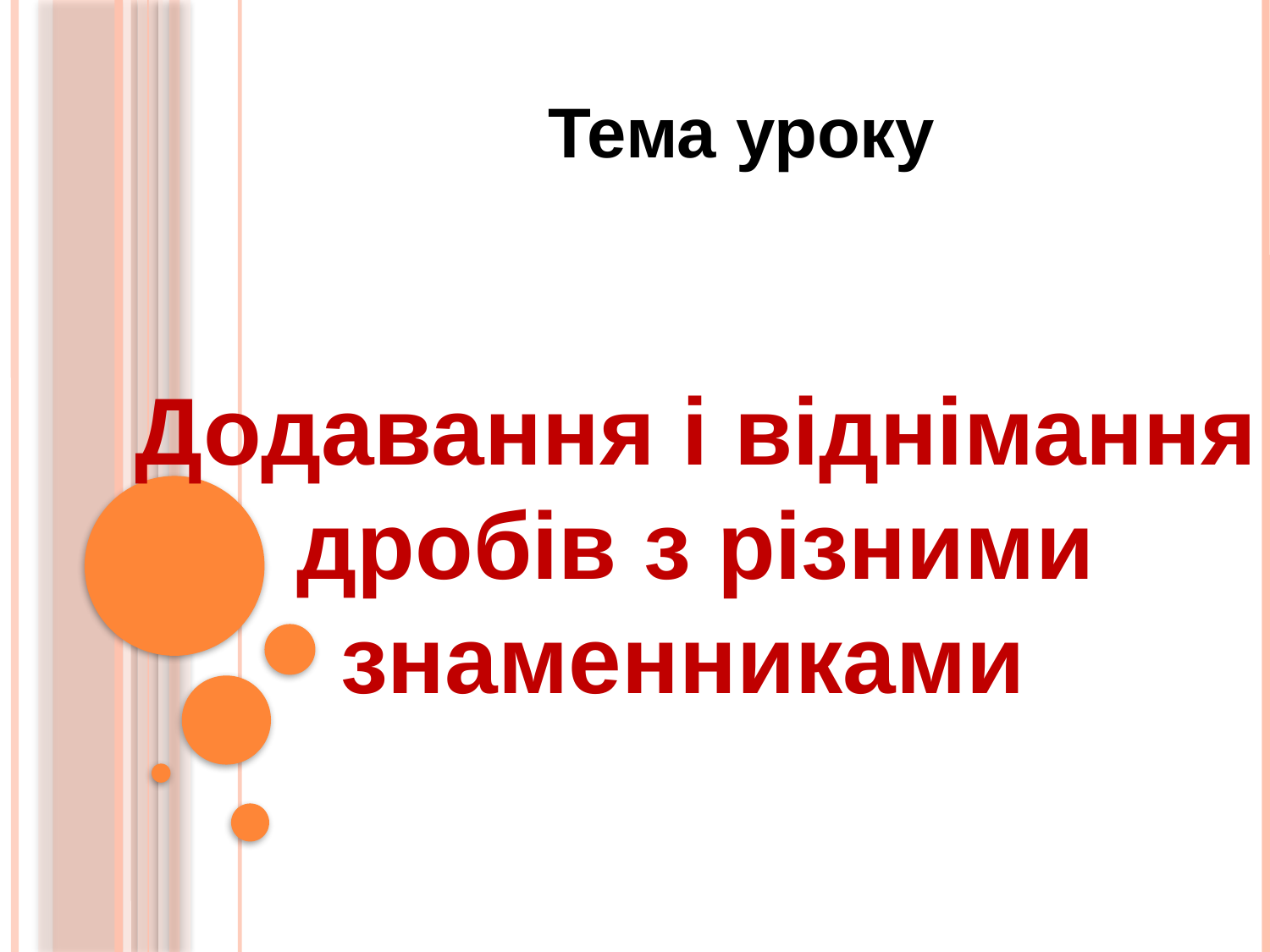

Тема уроку
# Додавання і віднімання дробів з різними знаменниками